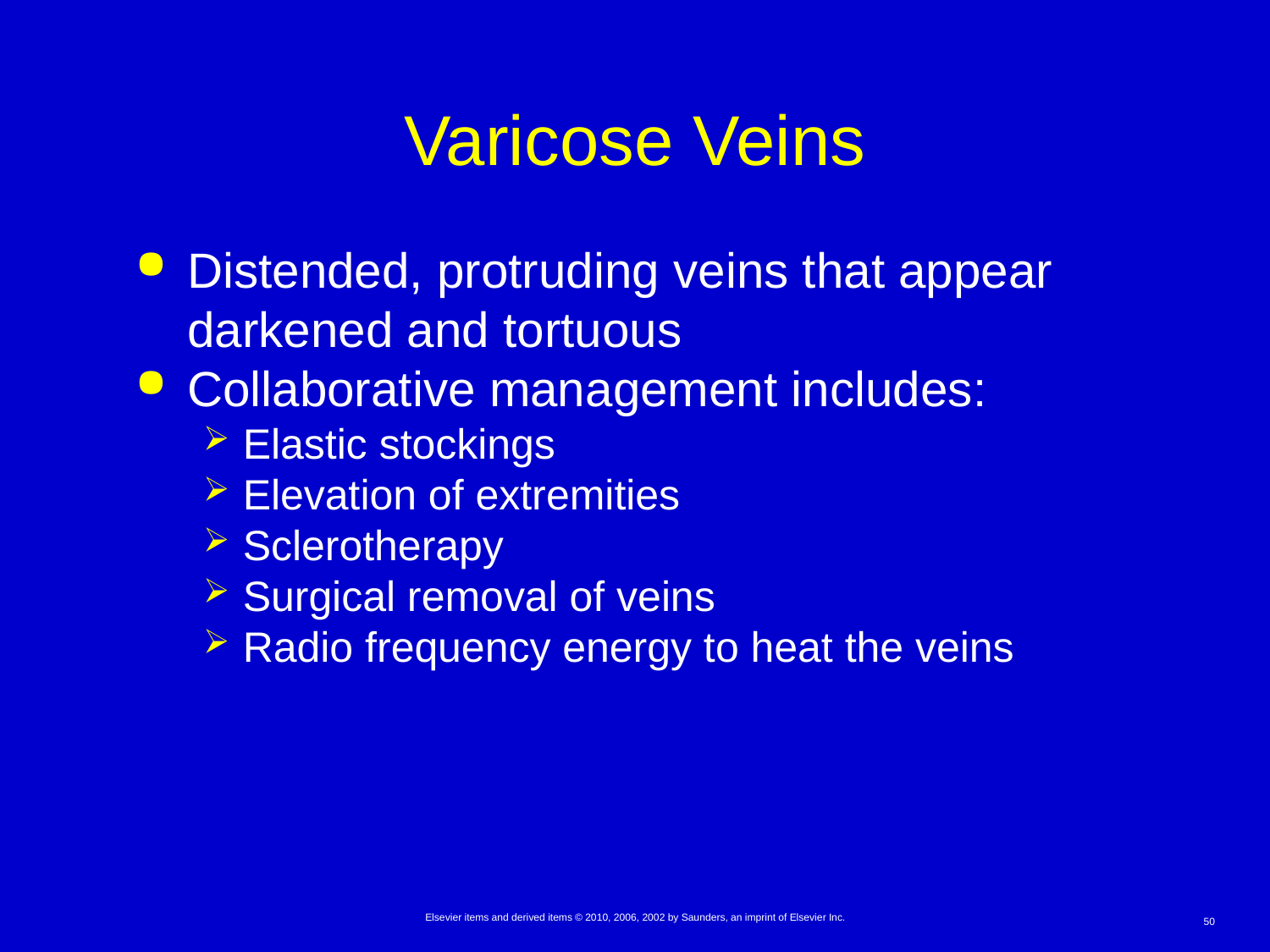

# Varicose Veins
Distended, protruding veins that appear darkened and tortuous
Collaborative management includes:
Elastic stockings
Elevation of extremities
Sclerotherapy
Surgical removal of veins
Radio frequency energy to heat the veins